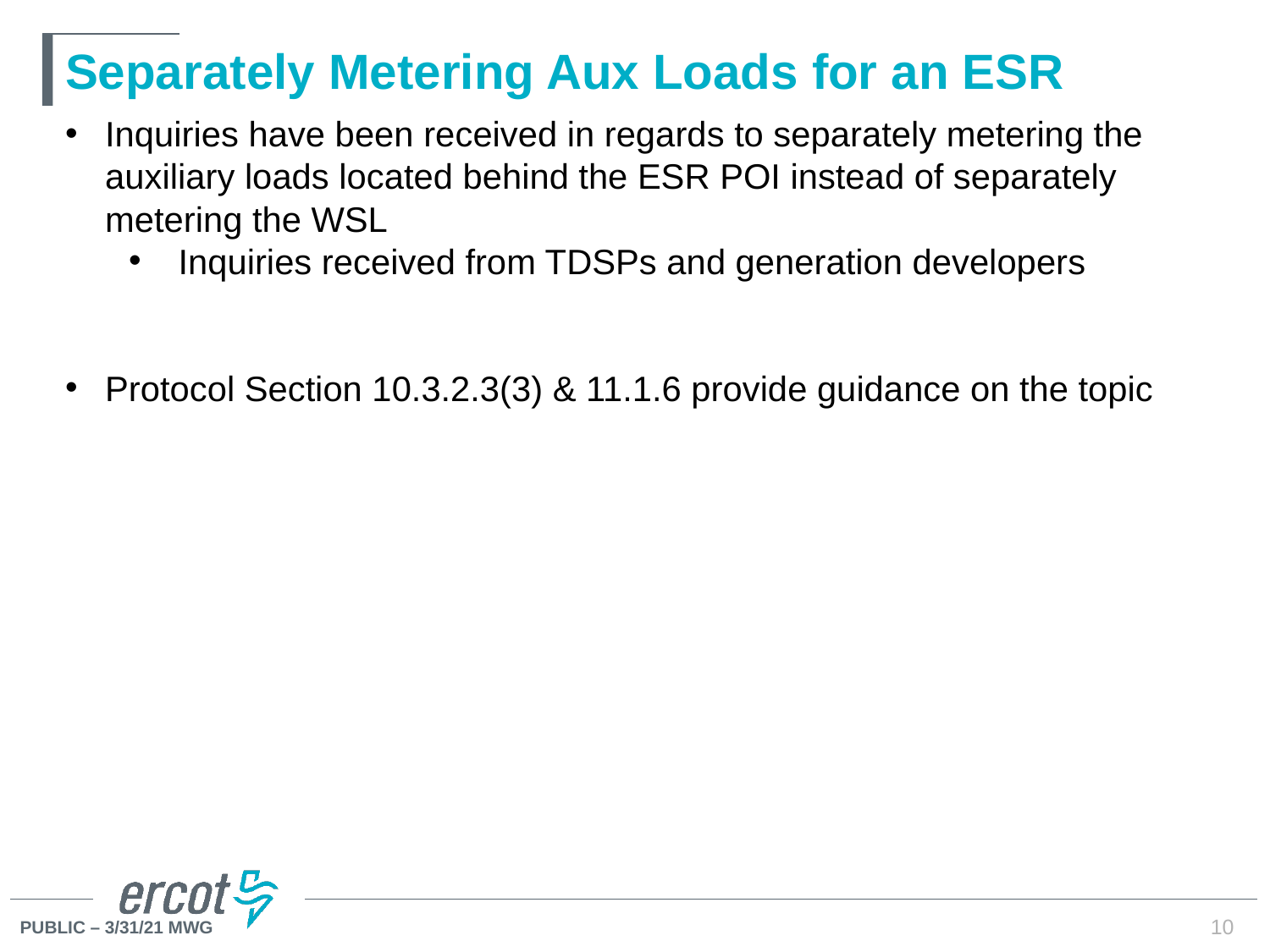

# Separately Metering Aux Loads for an ESR
Inquiries have been received in regards to separately metering the auxiliary loads located behind the ESR POI instead of separately metering the WSL
 Inquiries received from TDSPs and generation developers

Protocol Section 10.3.2.3(3) & 11.1.6 provide guidance on the topic

10